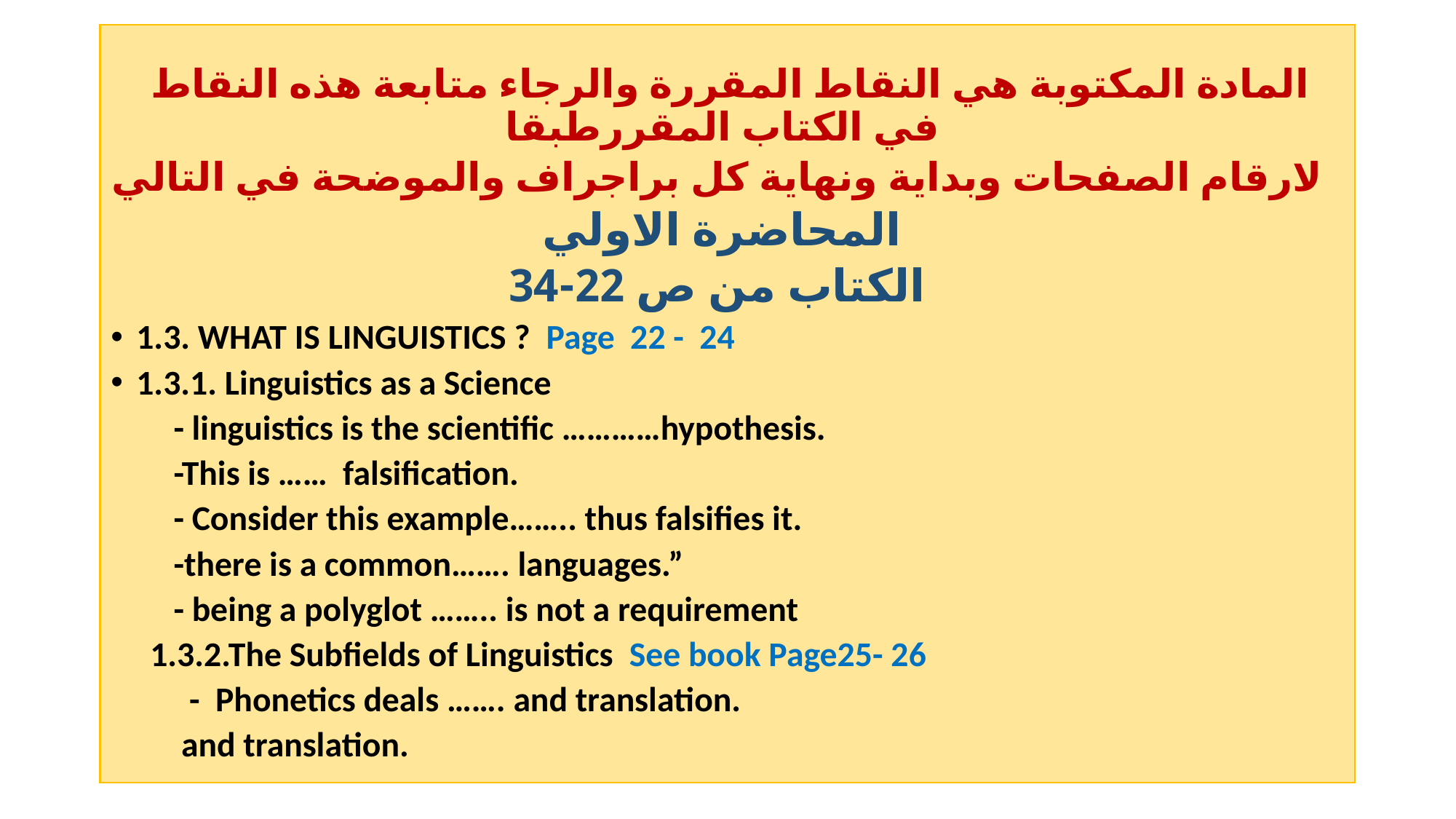

المادة المكتوبة هي النقاط المقررة والرجاء متابعة هذه النقاط في الكتاب المقررطبقا
لارقام الصفحات وبداية ونهاية كل براجراف والموضحة في التالي
المحاضرة الاولي
الكتاب من ص 22-34
1.3. WHAT IS LINGUISTICS ?  Page  22 -  24
1.3.1. Linguistics as a Science
        - linguistics is the scientific …………hypothesis.
        -This is ……  falsification.
        - Consider this example…….. thus falsifies it.
        -there is a common……. languages.”
        - being a polyglot …….. is not a requirement
     1.3.2.The Subfields of Linguistics  See book Page25- 26
          -  Phonetics deals ……. and translation.
         and translation.
#